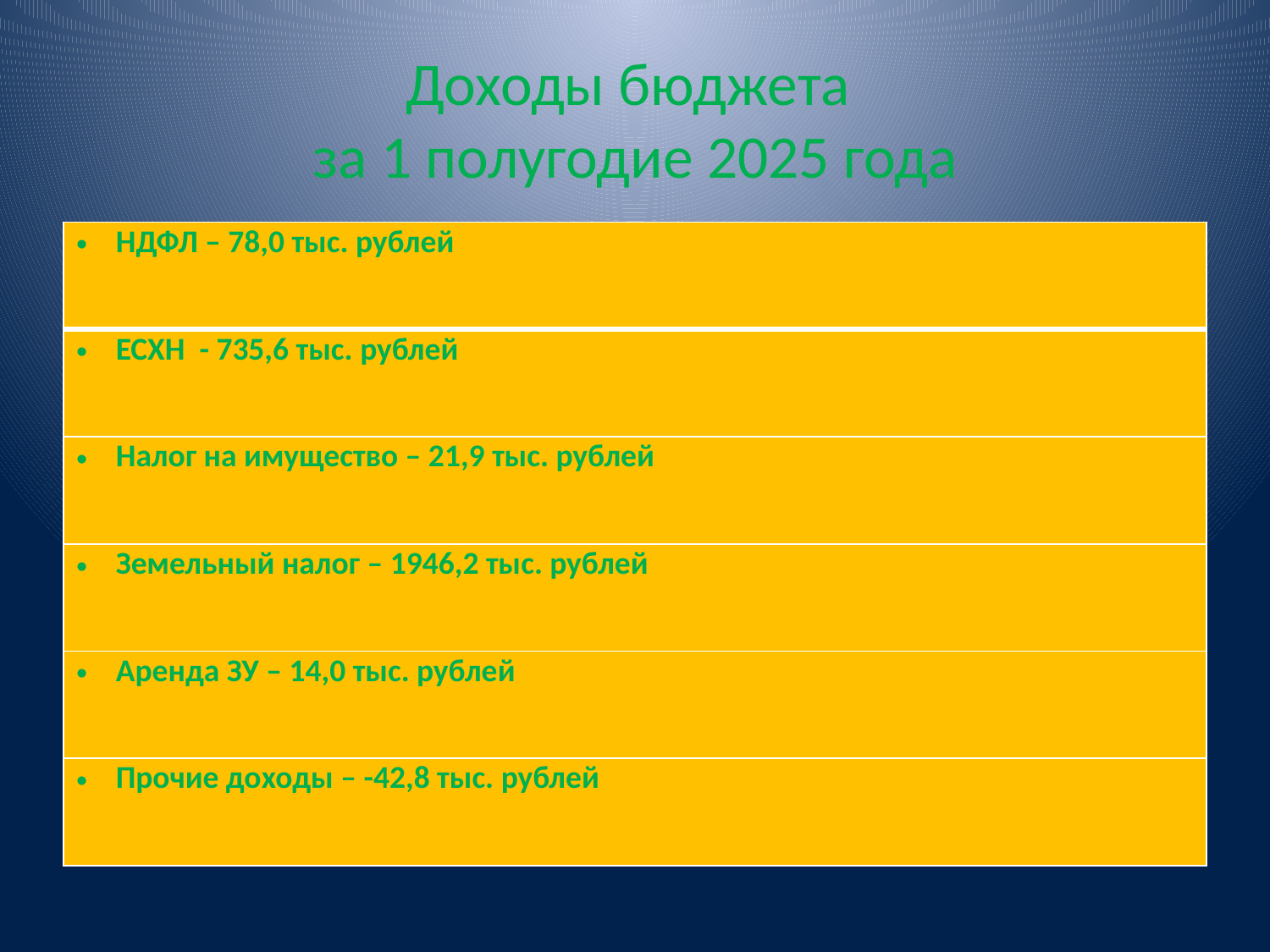

# Доходы бюджета за 1 полугодие 2025 года
| НДФЛ – 78,0 тыс. рублей |
| --- |
| ЕСХН - 735,6 тыс. рублей |
| Налог на имущество – 21,9 тыс. рублей |
| Земельный налог – 1946,2 тыс. рублей |
| Аренда ЗУ – 14,0 тыс. рублей |
| Прочие доходы – -42,8 тыс. рублей |